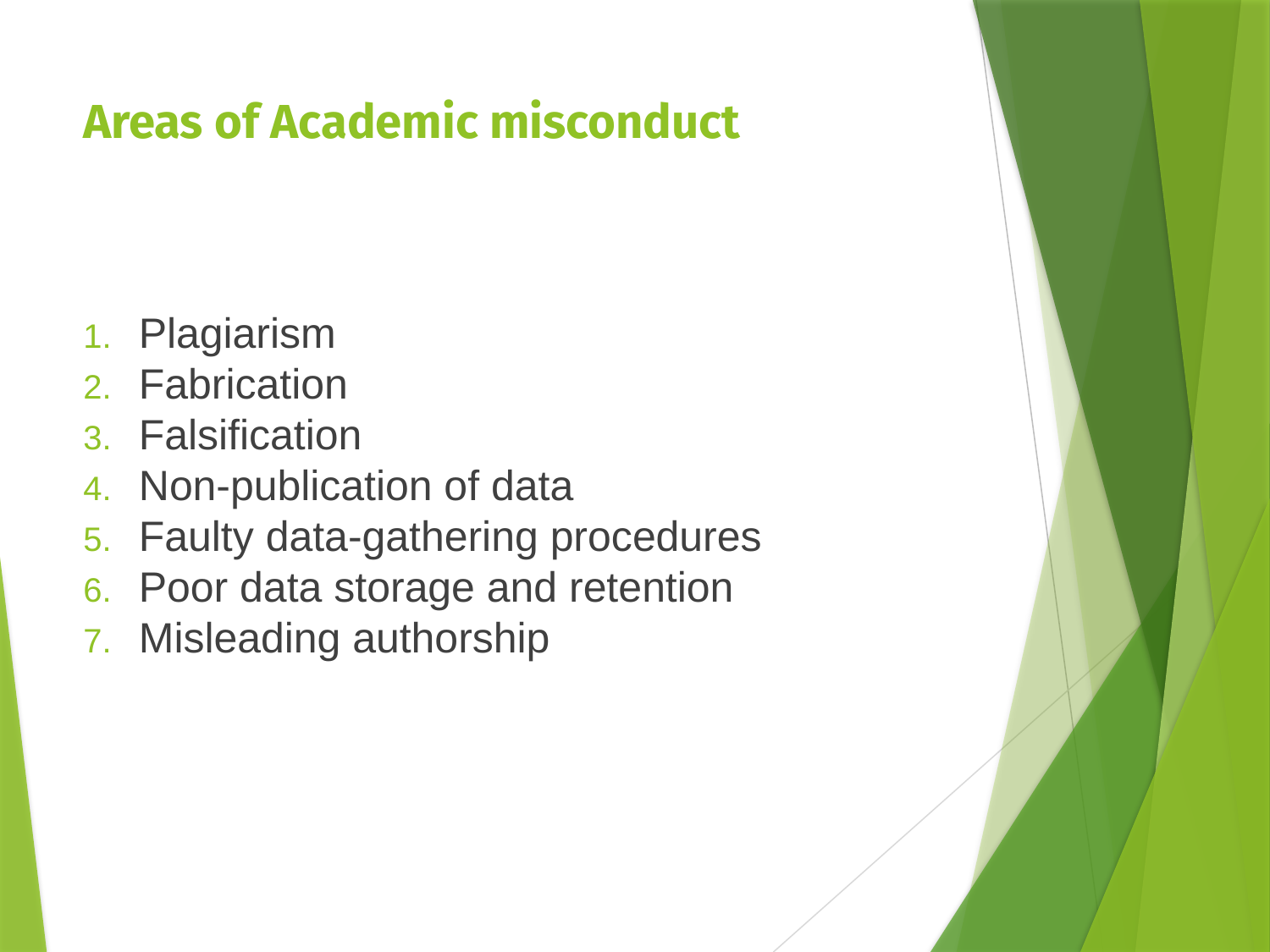

# Areas of Academic misconduct
Plagiarism
Fabrication
Falsification
Non-publication of data
Faulty data-gathering procedures
Poor data storage and retention
Misleading authorship